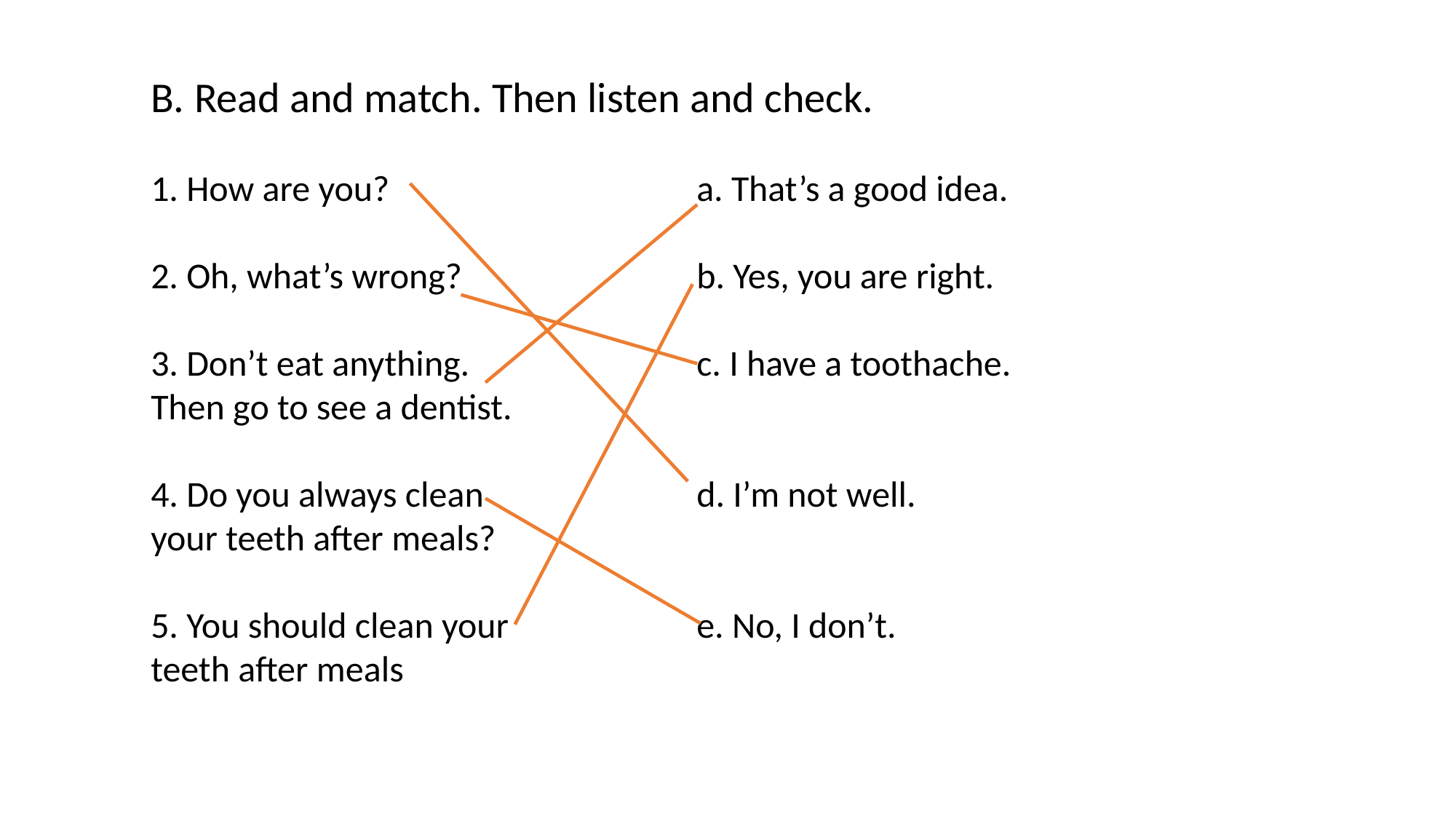

B. Read and match. Then listen and check.

1. How are you?			a. That’s a good idea.

2. Oh, what’s wrong?			b. Yes, you are right.

3. Don’t eat anything.			c. I have a toothache.
Then go to see a dentist.

4. Do you always clean		d. I’m not well.
your teeth after meals?

5. You should clean your 		e. No, I don’t.
teeth after meals